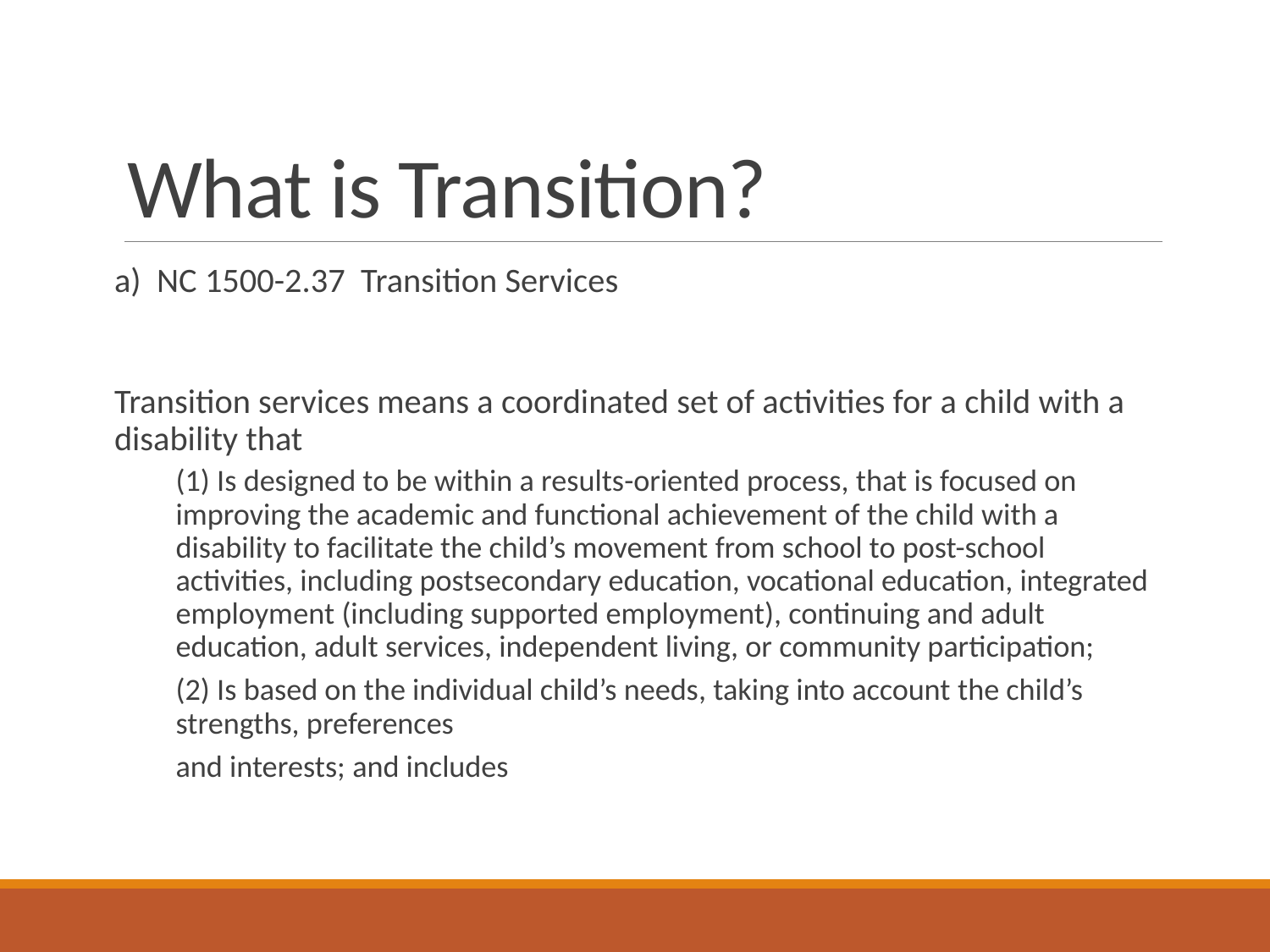

# What is Transition?
a)  NC 1500-2.37  Transition Services

Transition services means a coordinated set of activities for a child with a disability that
(1) Is designed to be within a results-oriented process, that is focused on improving the academic and functional achievement of the child with a disability to facilitate the child’s movement from school to post-school activities, including postsecondary education, vocational education, integrated employment (including supported employment), continuing and adult education, adult services, independent living, or community participation;
(2) Is based on the individual child’s needs, taking into account the child’s strengths, preferences
and interests; and includes